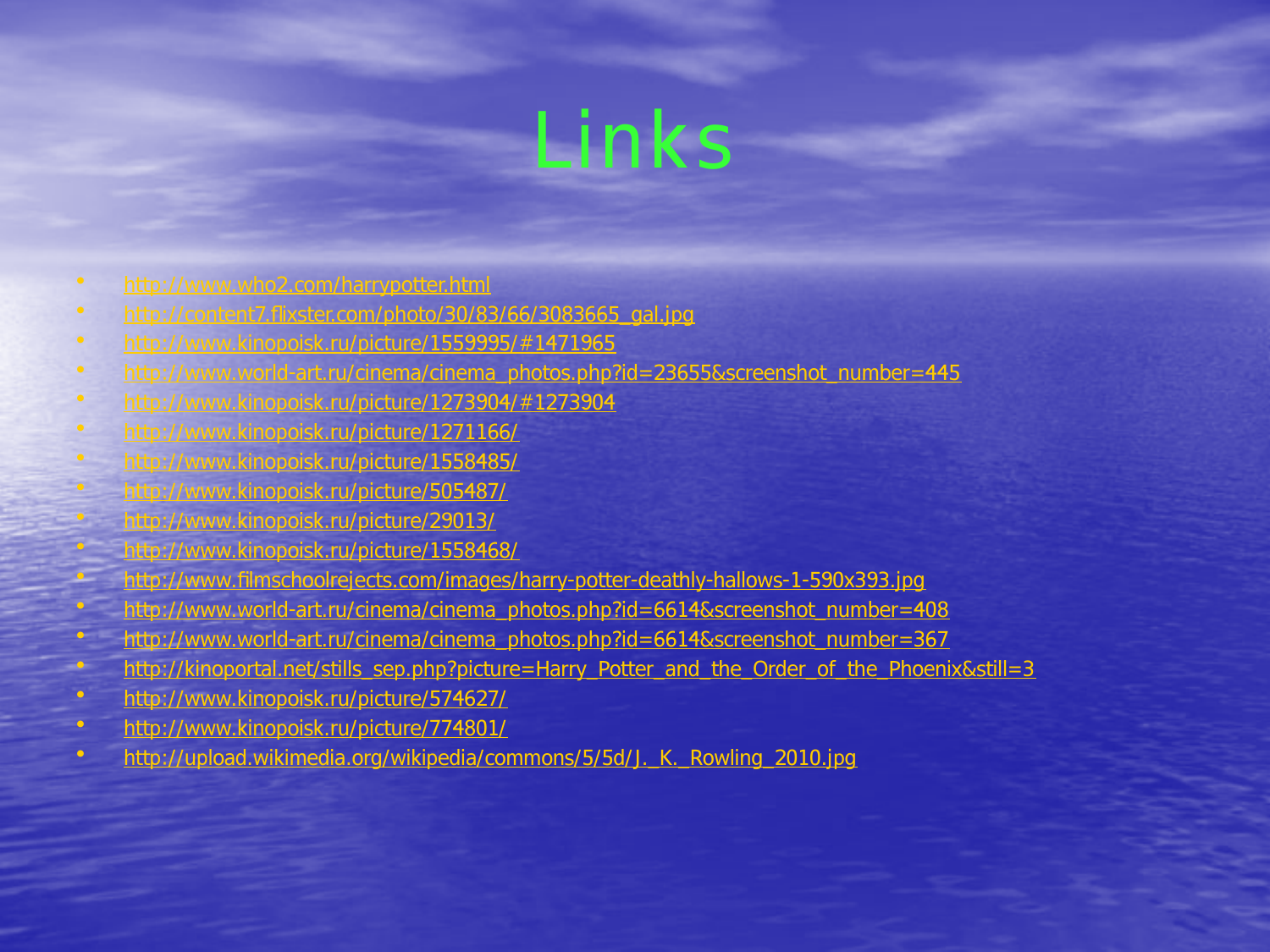

# Links
http://www.who2.com/harrypotter.html
http://content7.flixster.com/photo/30/83/66/3083665_gal.jpg
http://www.kinopoisk.ru/picture/1559995/#1471965
http://www.world-art.ru/cinema/cinema_photos.php?id=23655&screenshot_number=445
http://www.kinopoisk.ru/picture/1273904/#1273904
http://www.kinopoisk.ru/picture/1271166/
http://www.kinopoisk.ru/picture/1558485/
http://www.kinopoisk.ru/picture/505487/
http://www.kinopoisk.ru/picture/29013/
http://www.kinopoisk.ru/picture/1558468/
http://www.filmschoolrejects.com/images/harry-potter-deathly-hallows-1-590x393.jpg
http://www.world-art.ru/cinema/cinema_photos.php?id=6614&screenshot_number=408
http://www.world-art.ru/cinema/cinema_photos.php?id=6614&screenshot_number=367
http://kinoportal.net/stills_sep.php?picture=Harry_Potter_and_the_Order_of_the_Phoenix&still=3
http://www.kinopoisk.ru/picture/574627/
http://www.kinopoisk.ru/picture/774801/
http://upload.wikimedia.org/wikipedia/commons/5/5d/J._K._Rowling_2010.jpg